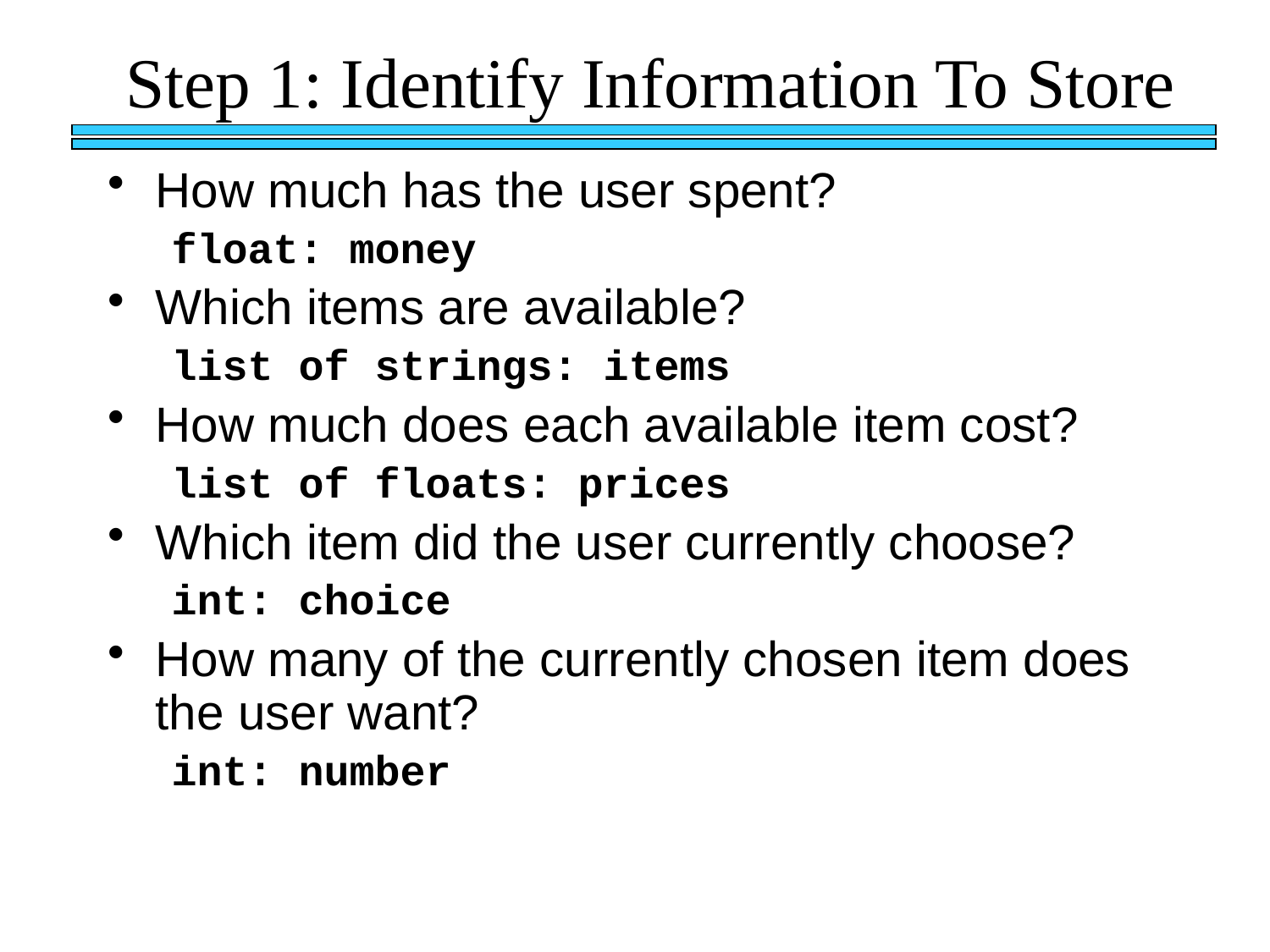

# Step 1: Identify Information To Store

How much has the user spent?
float: money
Which items are available?
list of strings: items
How much does each available item cost?
list of floats: prices
Which item did the user currently choose?
int: choice
How many of the currently chosen item does the user want?
int: number

Money you have spent, how much each item is,
Items, # items to buy, limits,